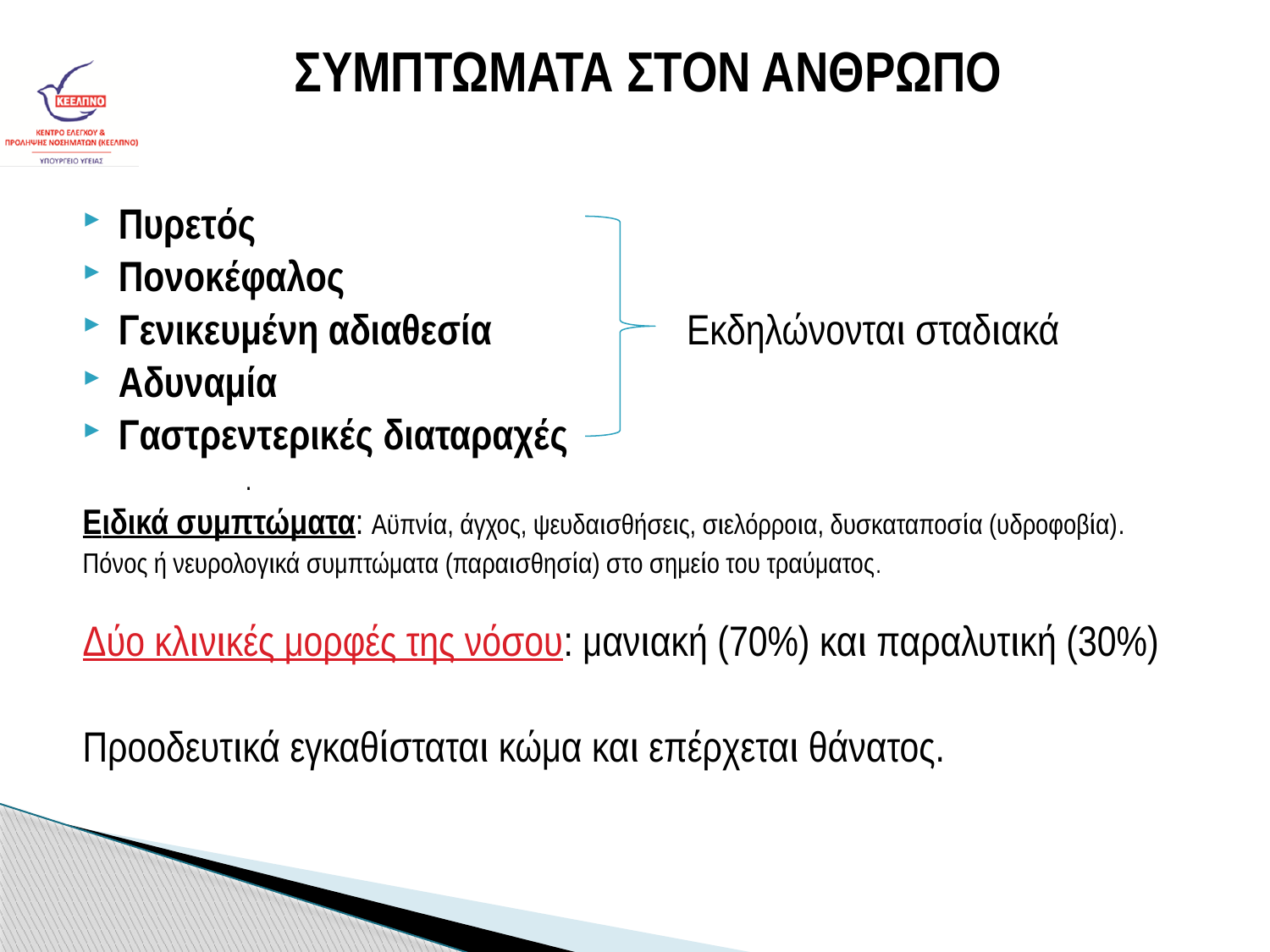

# ΣΥΜΠΤΩΜΑΤΑ ΣΤΟΝ ΑΝΘΡΩΠΟ
Πυρετός
Πονοκέφαλος
Γενικευμένη αδιαθεσία                    Εκδηλώνονται σταδιακά
Αδυναμία
Γαστρεντερικές διαταραχές
		.
Eιδικά συμπτώματα: Αϋπνία, άγχος, ψευδαισθήσεις, σιελόρροια, δυσκαταποσία (υδροφοβία).
Πόνος ή νευρολογικά συμπτώματα (παραισθησία) στο σημείο του τραύματος.

Δύο κλινικές μορφές της νόσου: μανιακή (70%) και παραλυτική (30%)

Προοδευτικά εγκαθίσταται κώμα και επέρχεται θάνατος.